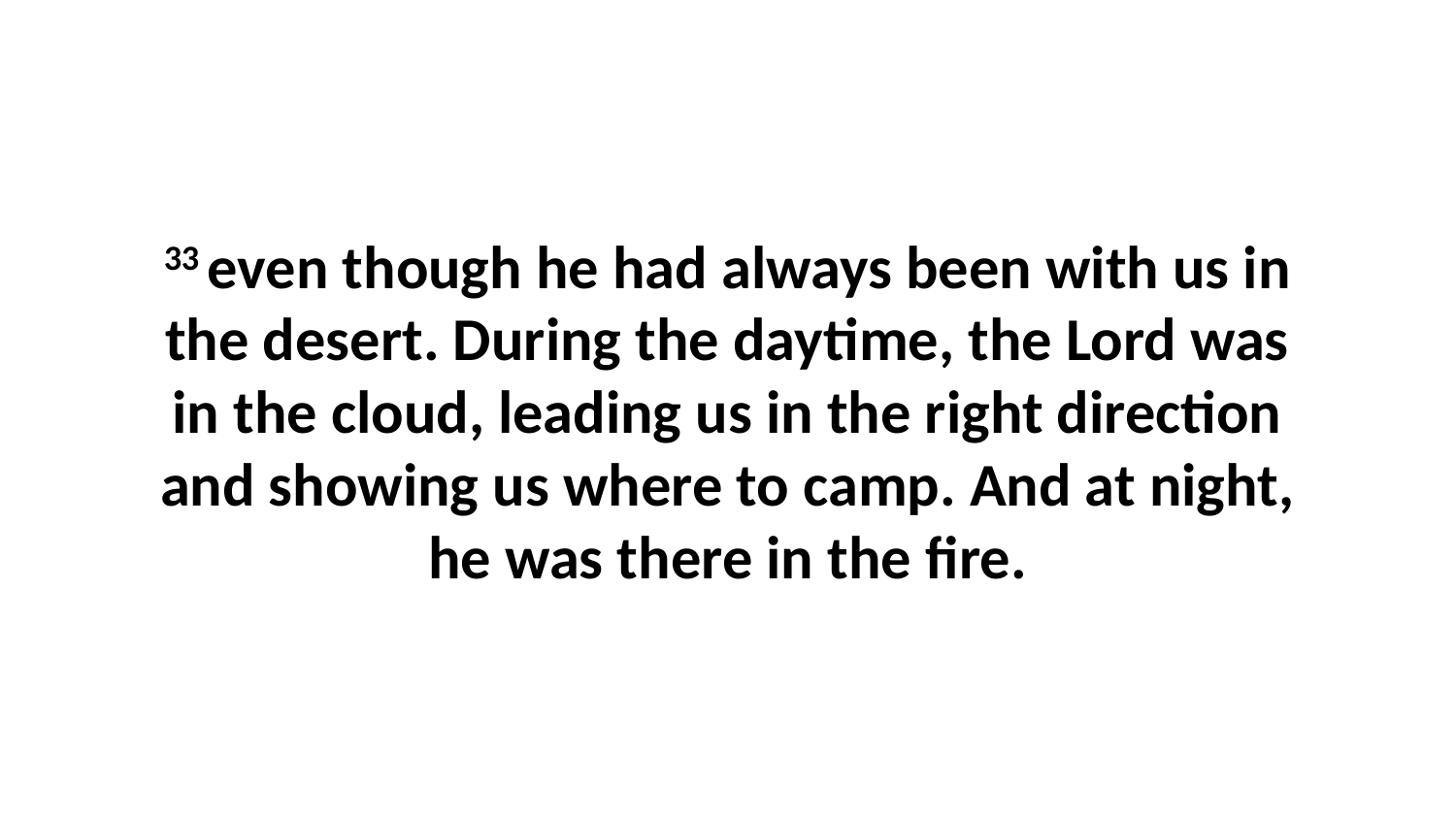

33 even though he had always been with us in the desert. During the daytime, the Lord was in the cloud, leading us in the right direction and showing us where to camp. And at night, he was there in the fire.